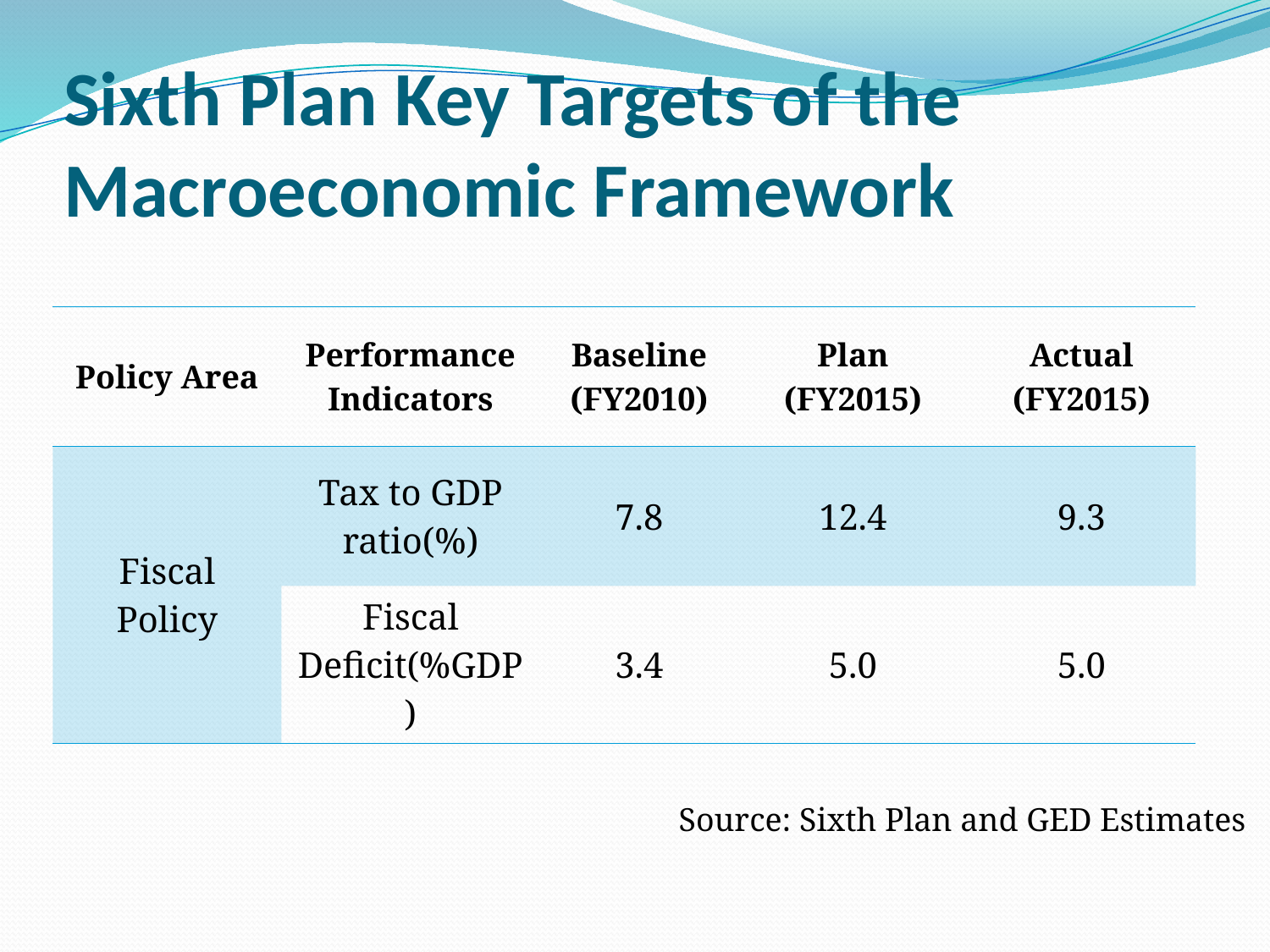

# Sixth Plan Key Targets of the Macroeconomic Framework
| Policy Area | Performance Indicators | Baseline (FY2010) | Plan (FY2015) | Actual (FY2015) |
| --- | --- | --- | --- | --- |
| Fiscal Policy | Tax to GDP ratio(%) | 7.8 | 12.4 | 9.3 |
|  | Fiscal Deficit(%GDP) | 3.4 | 5.0 | 5.0 |
Source: Sixth Plan and GED Estimates